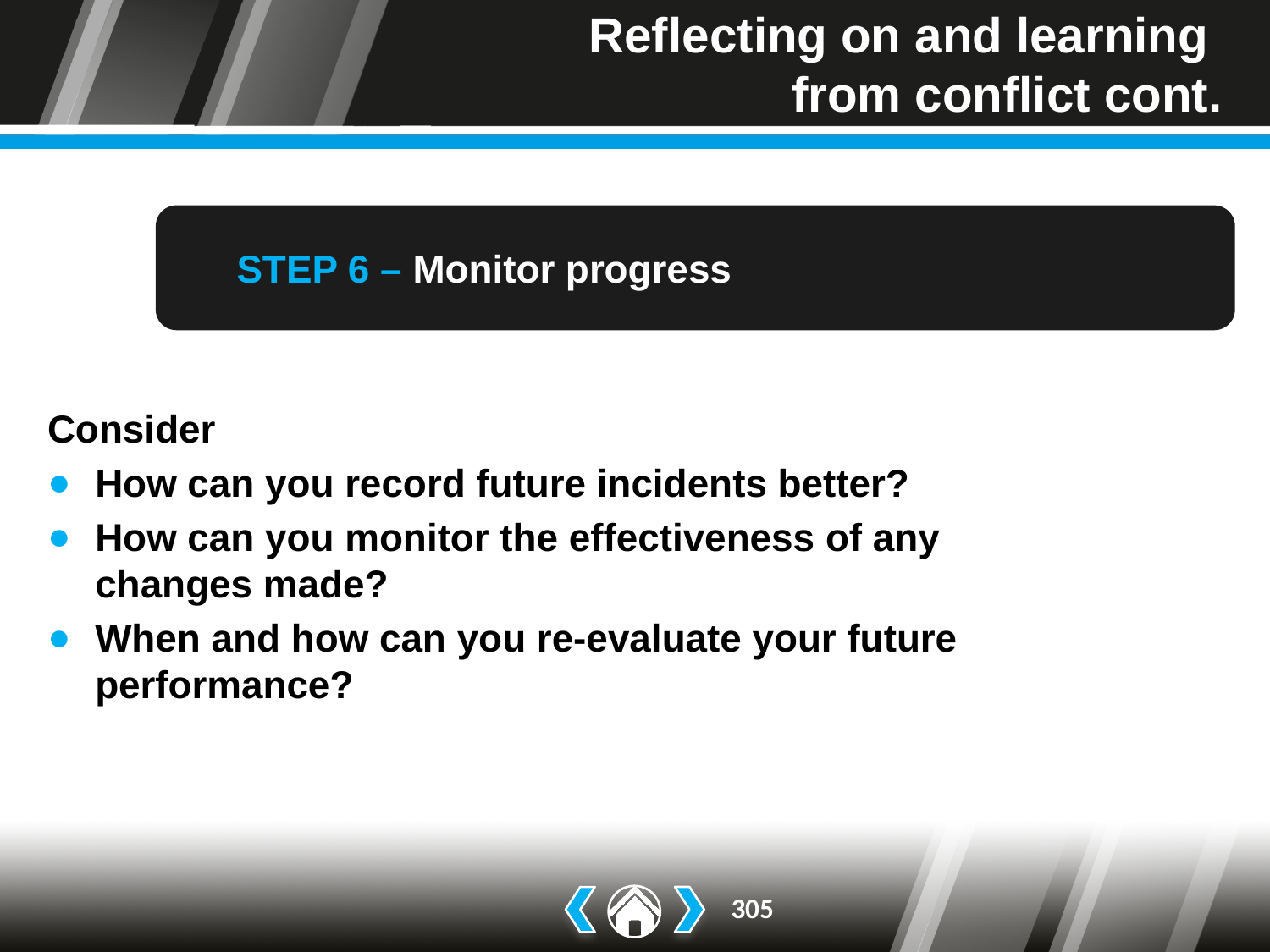

# Reflecting on and learning from conflict cont.
STEP 6 – Monitor progress
Consider
How can you record future incidents better?
How can you monitor the effectiveness of any
changes made?
When and how can you re-evaluate your future performance?